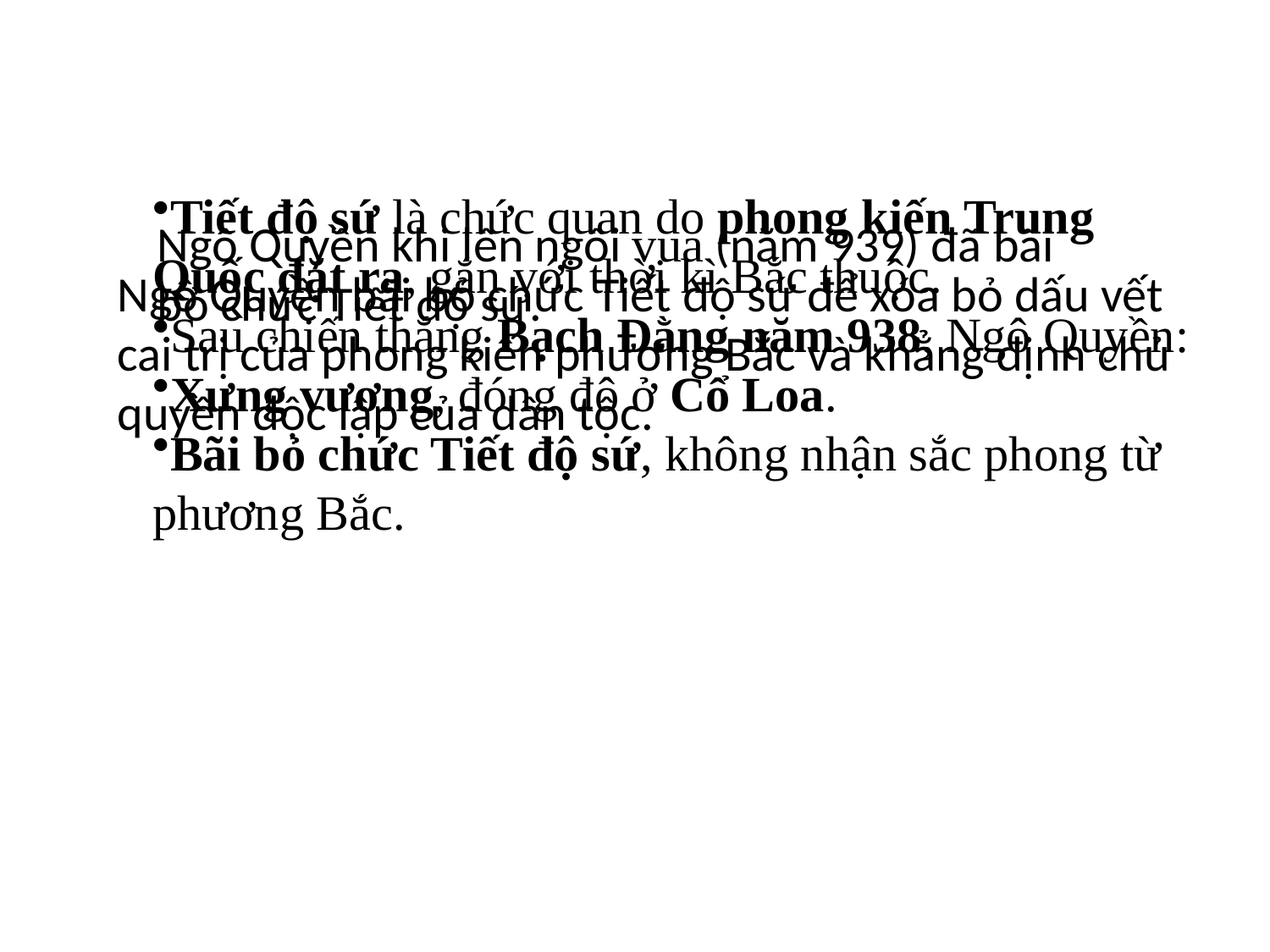

Tiết độ sứ là chức quan do phong kiến Trung Quốc đặt ra, gắn với thời kì Bắc thuộc.
Sau chiến thắng Bạch Đằng năm 938, Ngô Quyền:
Xưng vương, đóng đô ở Cổ Loa.
Bãi bỏ chức Tiết độ sứ, không nhận sắc phong từ phương Bắc.

Ngô Quyền khi lên ngôi vua (năm 939) đã bãi bỏ chức Tiết độ sứ.
Ngô Quyền bãi bỏ chức Tiết độ sứ để xóa bỏ dấu vết cai trị của phong kiến phương Bắc và khẳng định chủ quyền độc lập của dân tộc.